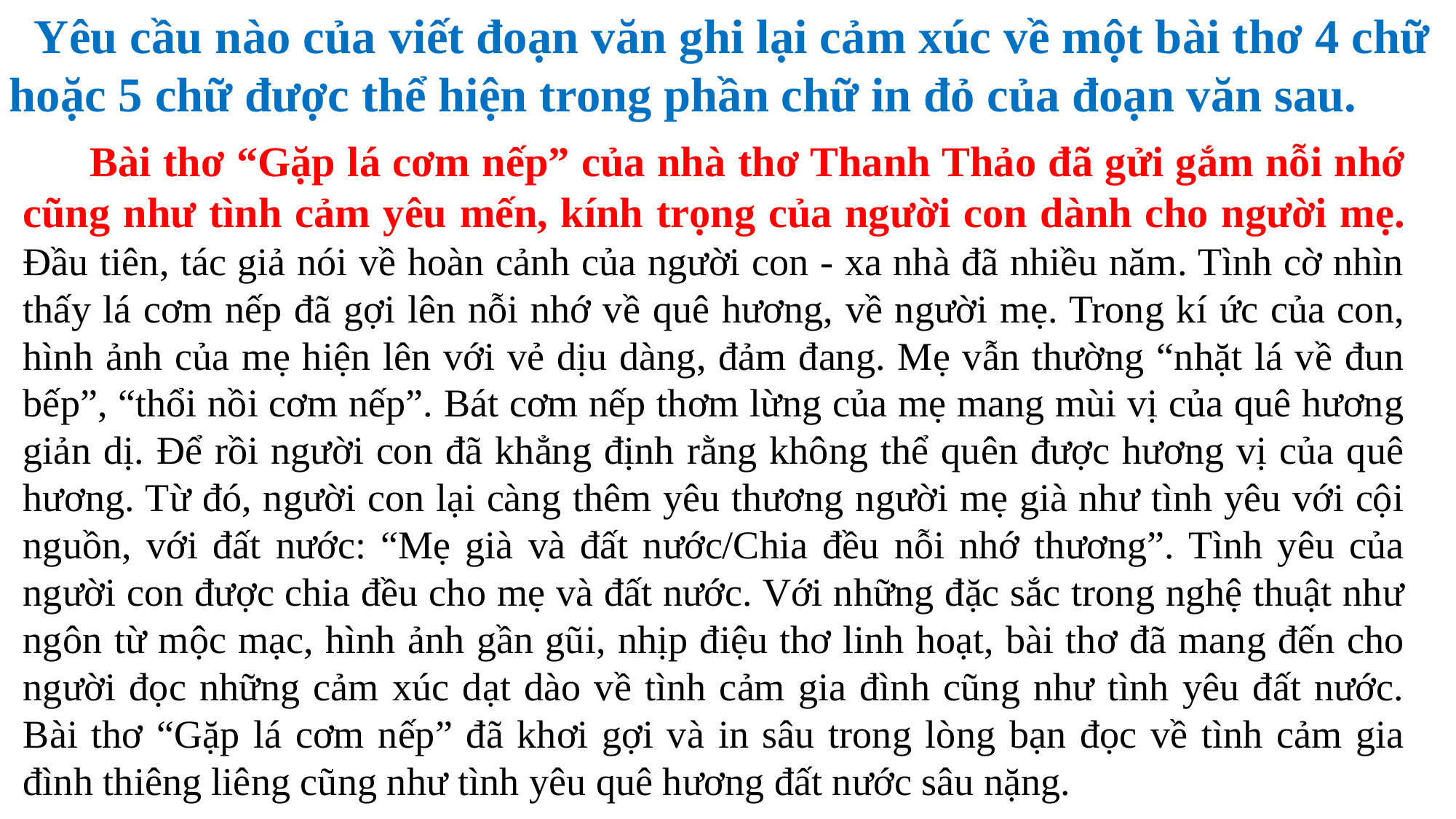

Yêu cầu nào của viết đoạn văn ghi lại cảm xúc về một bài thơ 4 chữ hoặc 5 chữ được thể hiện trong phần chữ in đỏ của đoạn văn sau.
 Bài thơ “Gặp lá cơm nếp” của nhà thơ Thanh Thảo đã gửi gắm nỗi nhớ cũng như tình cảm yêu mến, kính trọng của người con dành cho người mẹ. Đầu tiên, tác giả nói về hoàn cảnh của người con - xa nhà đã nhiều năm. Tình cờ nhìn thấy lá cơm nếp đã gợi lên nỗi nhớ về quê hương, về người mẹ. Trong kí ức của con, hình ảnh của mẹ hiện lên với vẻ dịu dàng, đảm đang. Mẹ vẫn thường “nhặt lá về đun bếp”, “thổi nồi cơm nếp”. Bát cơm nếp thơm lừng của mẹ mang mùi vị của quê hương giản dị. Để rồi người con đã khẳng định rằng không thể quên được hương vị của quê hương. Từ đó, người con lại càng thêm yêu thương người mẹ già như tình yêu với cội nguồn, với đất nước: “Mẹ già và đất nước/Chia đều nỗi nhớ thương”. Tình yêu của người con được chia đều cho mẹ và đất nước. Với những đặc sắc trong nghệ thuật như ngôn từ mộc mạc, hình ảnh gần gũi, nhịp điệu thơ linh hoạt, bài thơ đã mang đến cho người đọc những cảm xúc dạt dào về tình cảm gia đình cũng như tình yêu đất nước. Bài thơ “Gặp lá cơm nếp” đã khơi gợi và in sâu trong lòng bạn đọc về tình cảm gia đình thiêng liêng cũng như tình yêu quê hương đất nước sâu nặng.